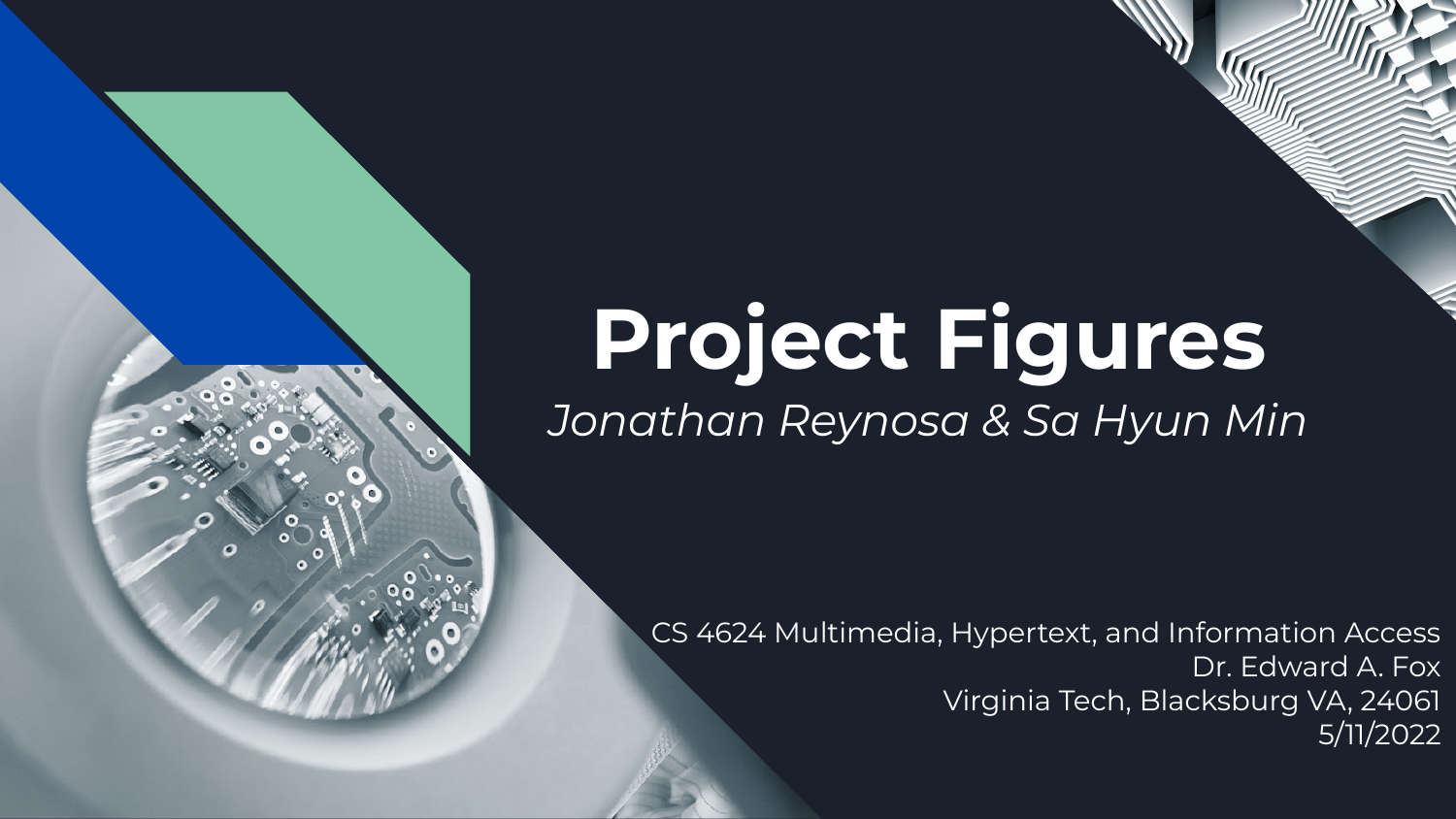

# Project Figures
Jonathan Reynosa & Sa Hyun Min
CS 4624 Multimedia, Hypertext, and Information Access
Dr. Edward A. Fox
Virginia Tech, Blacksburg VA, 24061
5/11/2022